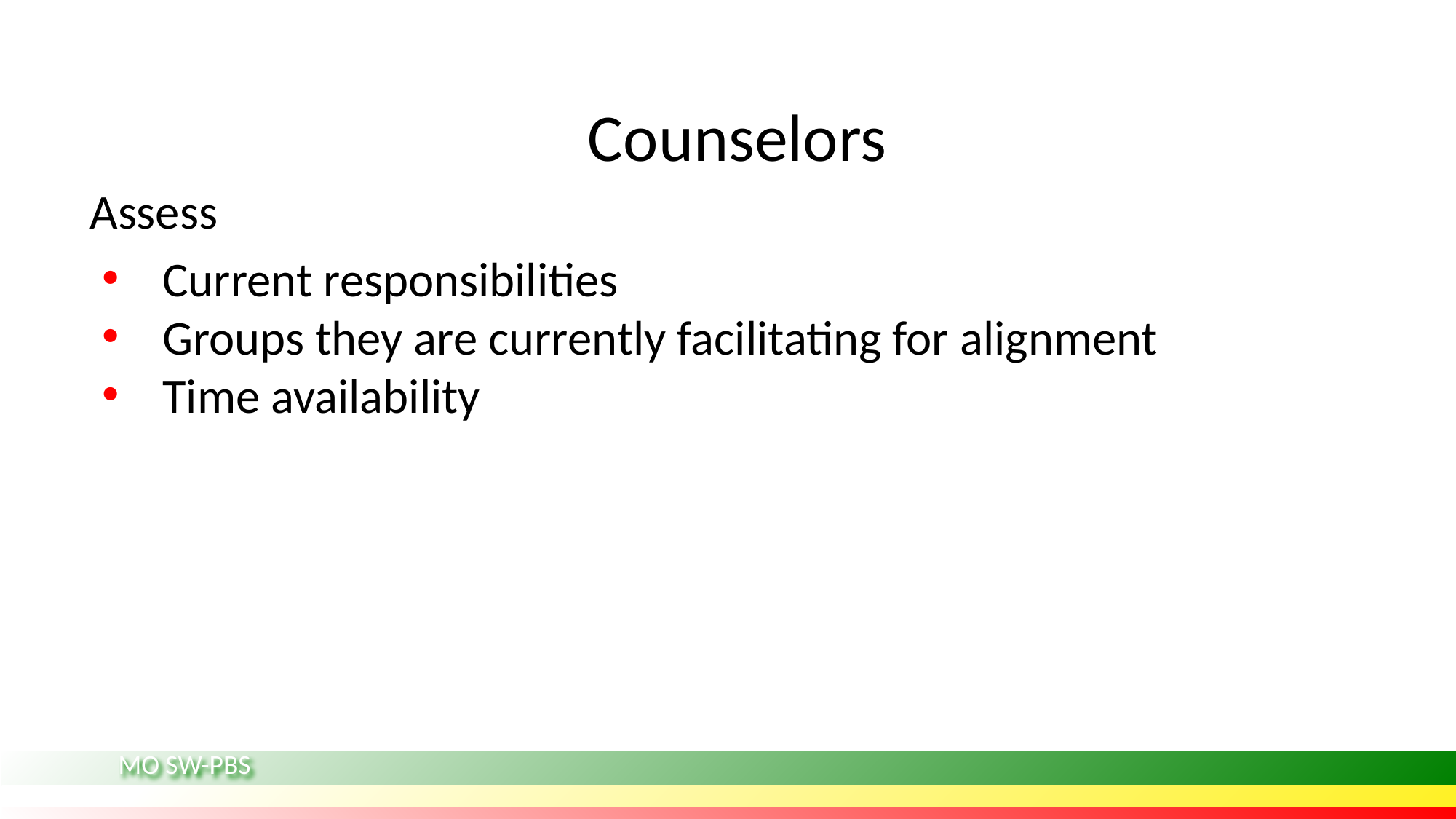

# Counselors
Assess
Current responsibilities
Groups they are currently facilitating for alignment
Time availability